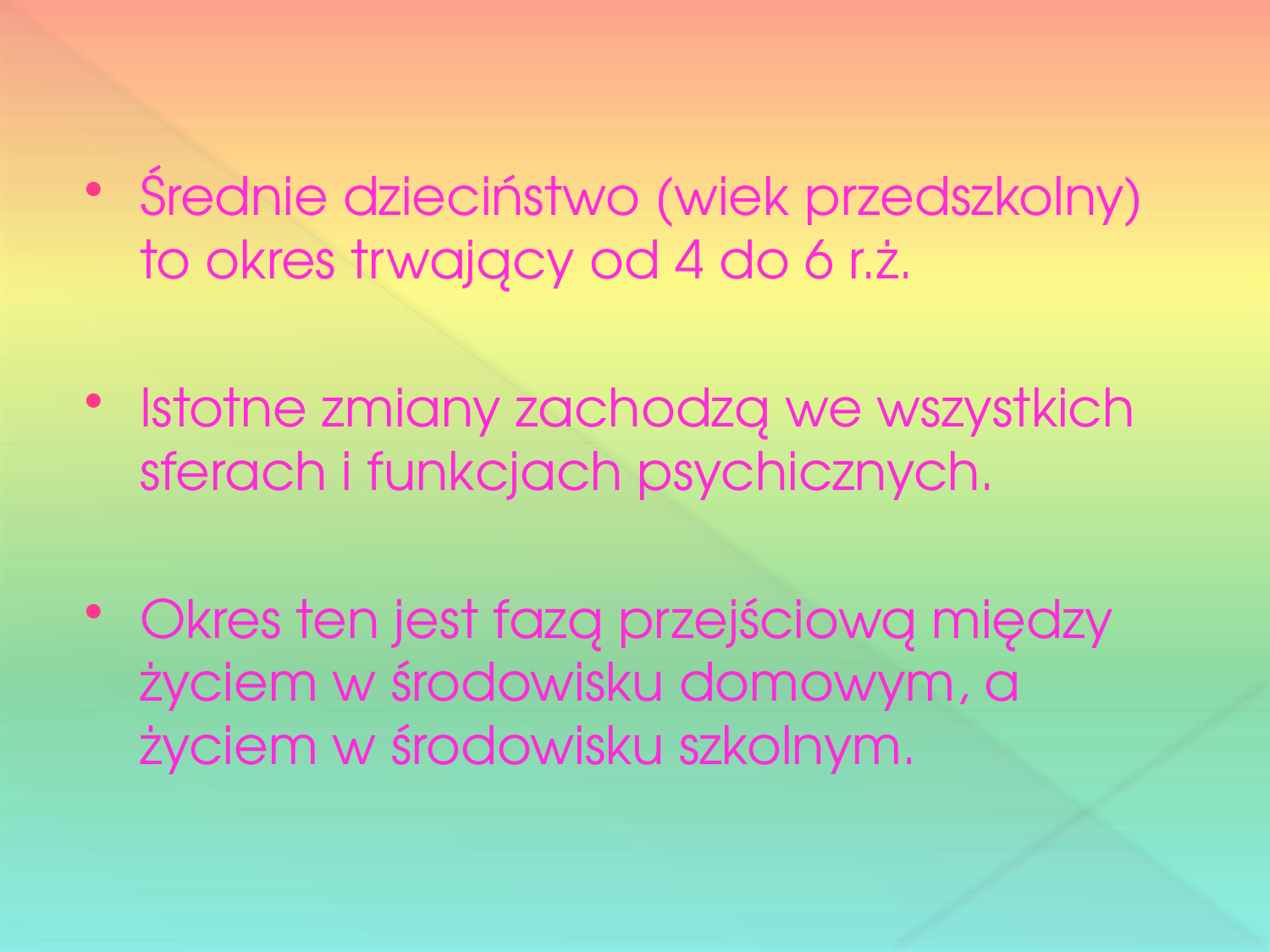

Średnie dzieciństwo (wiek przedszkolny) to okres trwający od 4 do 6 r.ż.

Istotne zmiany zachodzą we wszystkich sferach i funkcjach psychicznych.

Okres ten jest fazą przejściową między życiem w środowisku domowym, a życiem w środowisku szkolnym.